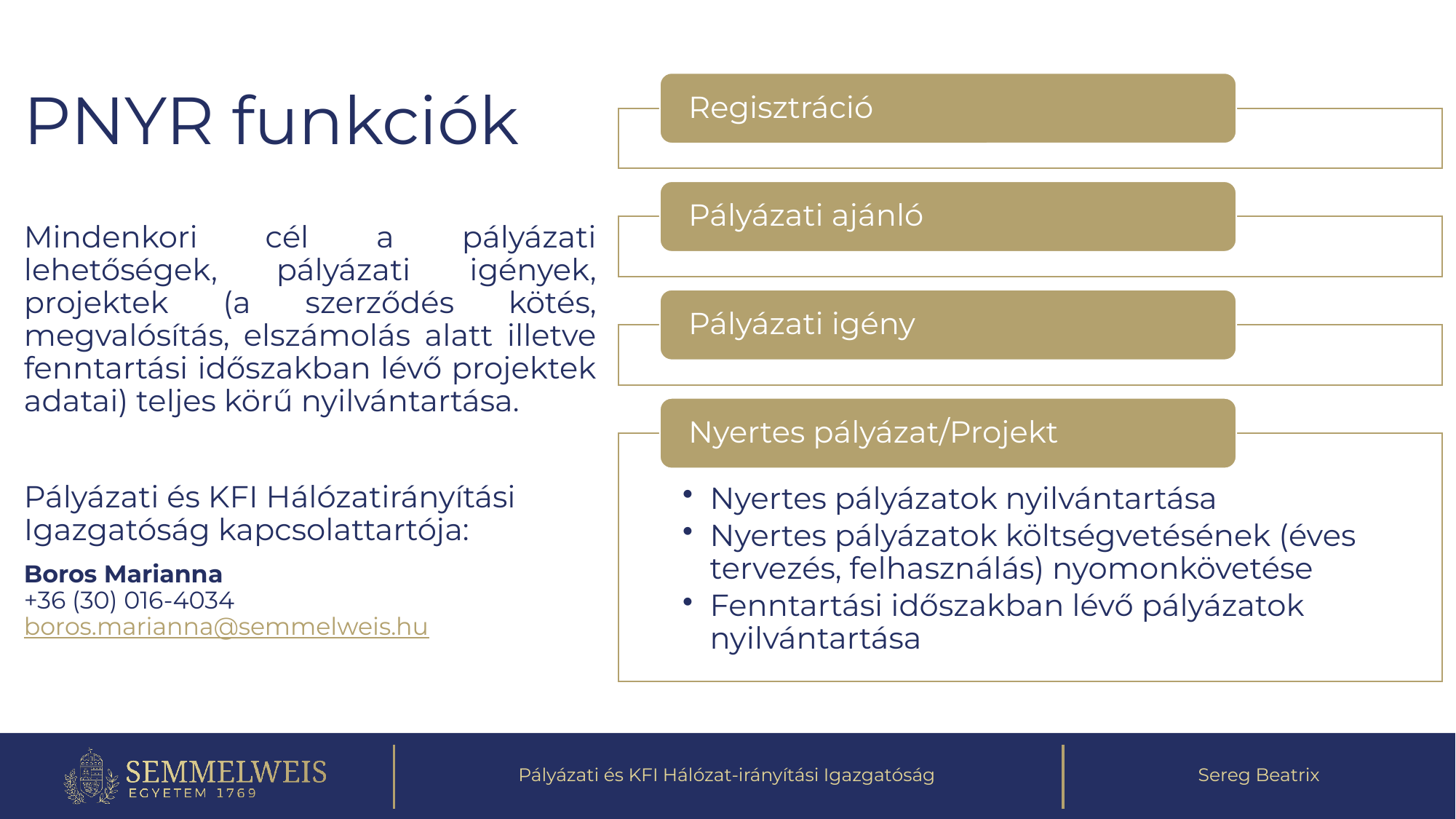

# PNYR funkciók
Regisztráció
Pályázati ajánló
Pályázati igény
Nyertes pályázatok nyilvántartása
Nyertes pályázatok költségvetésének (éves tervezés, felhasználás) nyomonkövetése
Fenntartási időszakban lévő pályázatok nyilvántartása
Nyertes pályázat/Projekt
Mindenkori cél a pályázati lehetőségek, pályázati igények, projektek (a szerződés kötés, megvalósítás, elszámolás alatt illetve fenntartási időszakban lévő projektek adatai) teljes körű nyilvántartása.

Pályázati és KFI Hálózatirányítási Igazgatóság kapcsolattartója:
Boros Marianna
+36 (30) 016-4034
boros.marianna@semmelweis.hu
Pályázati és KFI Hálózat-irányítási Igazgatóság
Sereg Beatrix